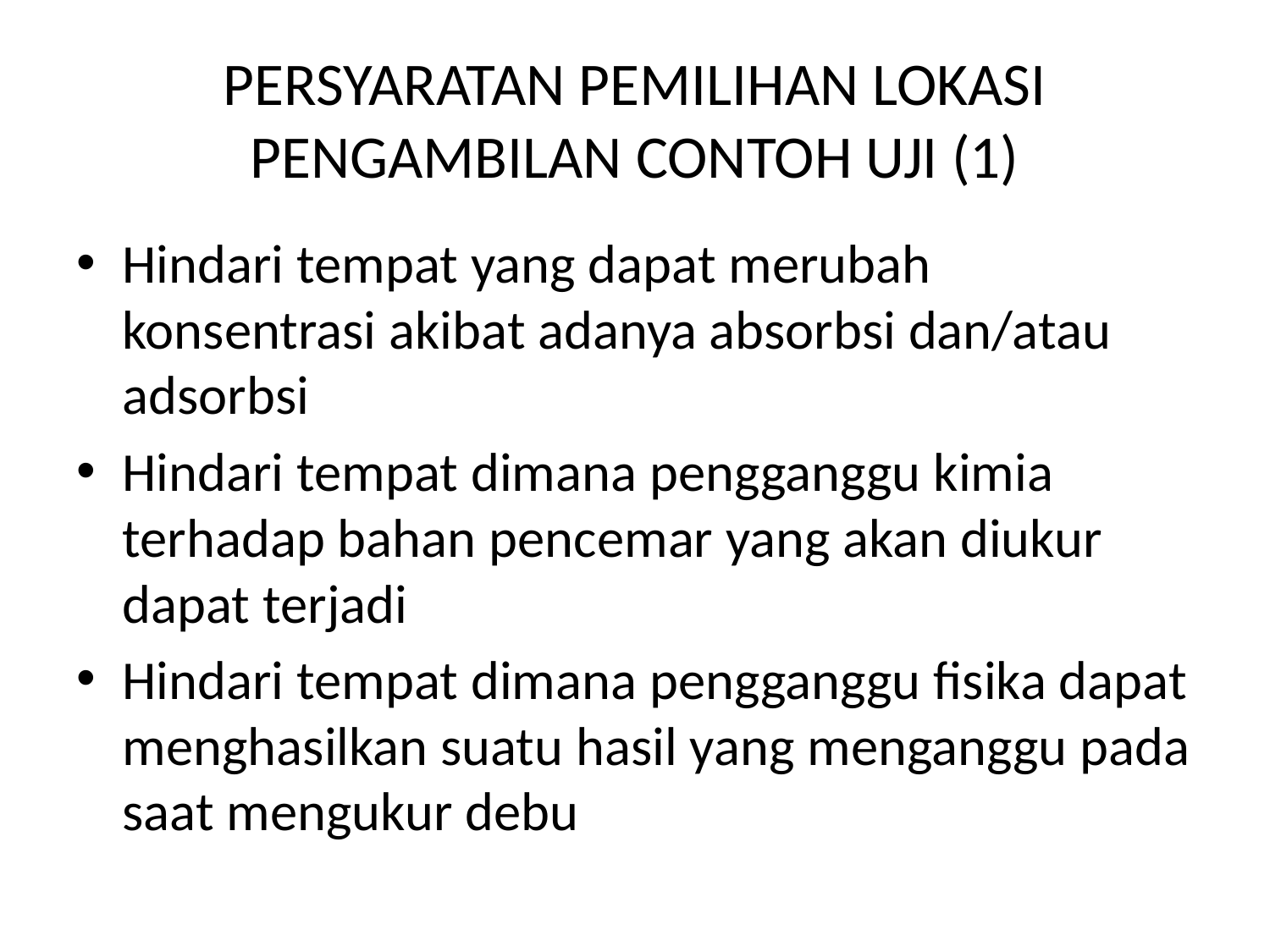

# PERSYARATAN PEMILIHAN LOKASI PENGAMBILAN CONTOH UJI (1)
Hindari tempat yang dapat merubah konsentrasi akibat adanya absorbsi dan/atau adsorbsi
Hindari tempat dimana pengganggu kimia terhadap bahan pencemar yang akan diukur dapat terjadi
Hindari tempat dimana pengganggu fisika dapat menghasilkan suatu hasil yang menganggu pada saat mengukur debu